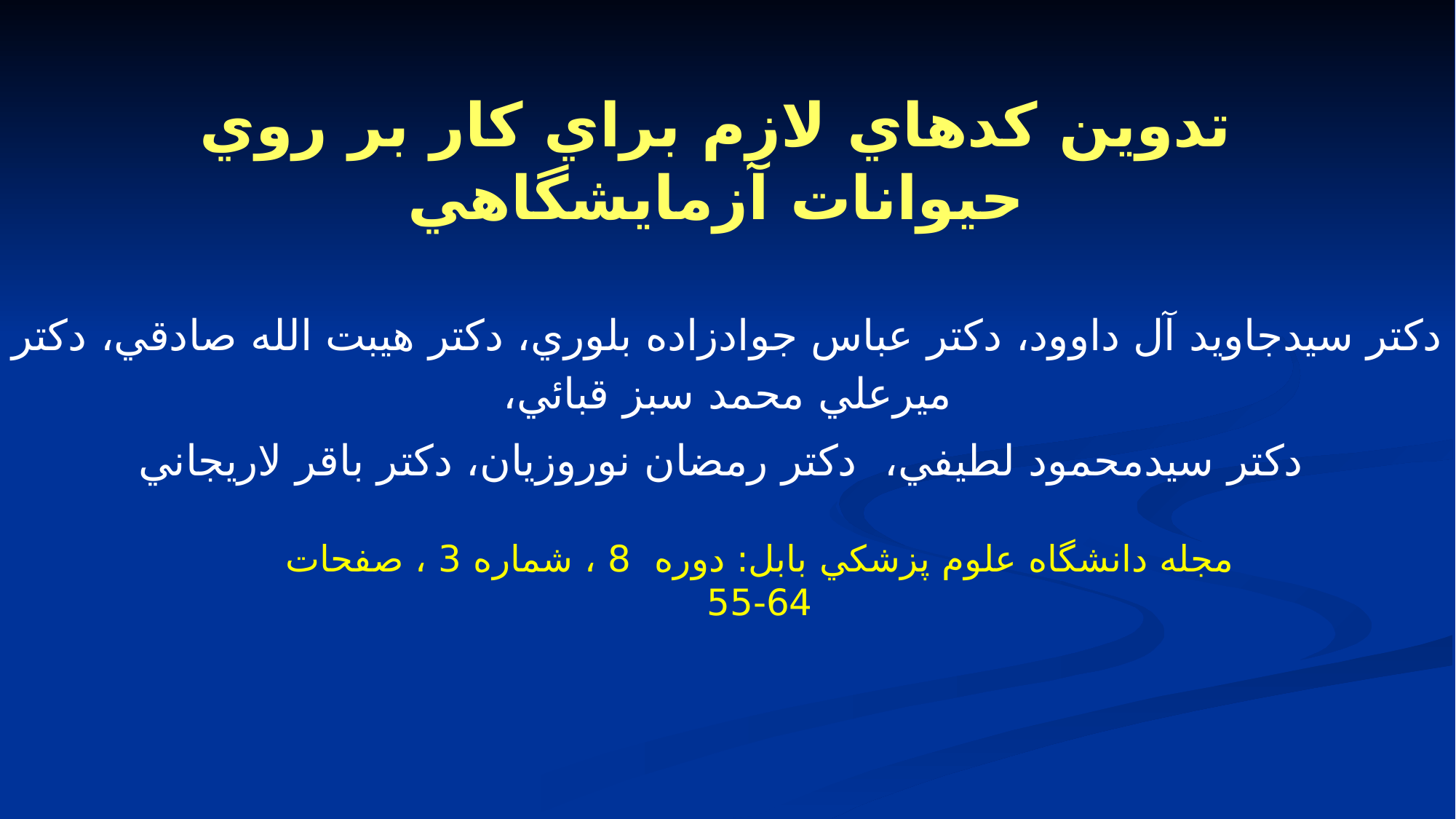

تدوين كدهاي لازم براي كار بر روي حيوانات آزمايشگاهي
دكتر سيدجاويد آل داوود، دكتر عباس جوادزاده بلوري، دكتر هيبت الله صادقي، دكتر ميرعلي محمد سبز قبائي،
 دكتر سيدمحمود لطيفي،  دكتر رمضان نوروزيان، دكتر باقر لاريجاني
مجله دانشگاه علوم پزشكي بابل: دوره  8 ، شماره 3 ، صفحات 64-55